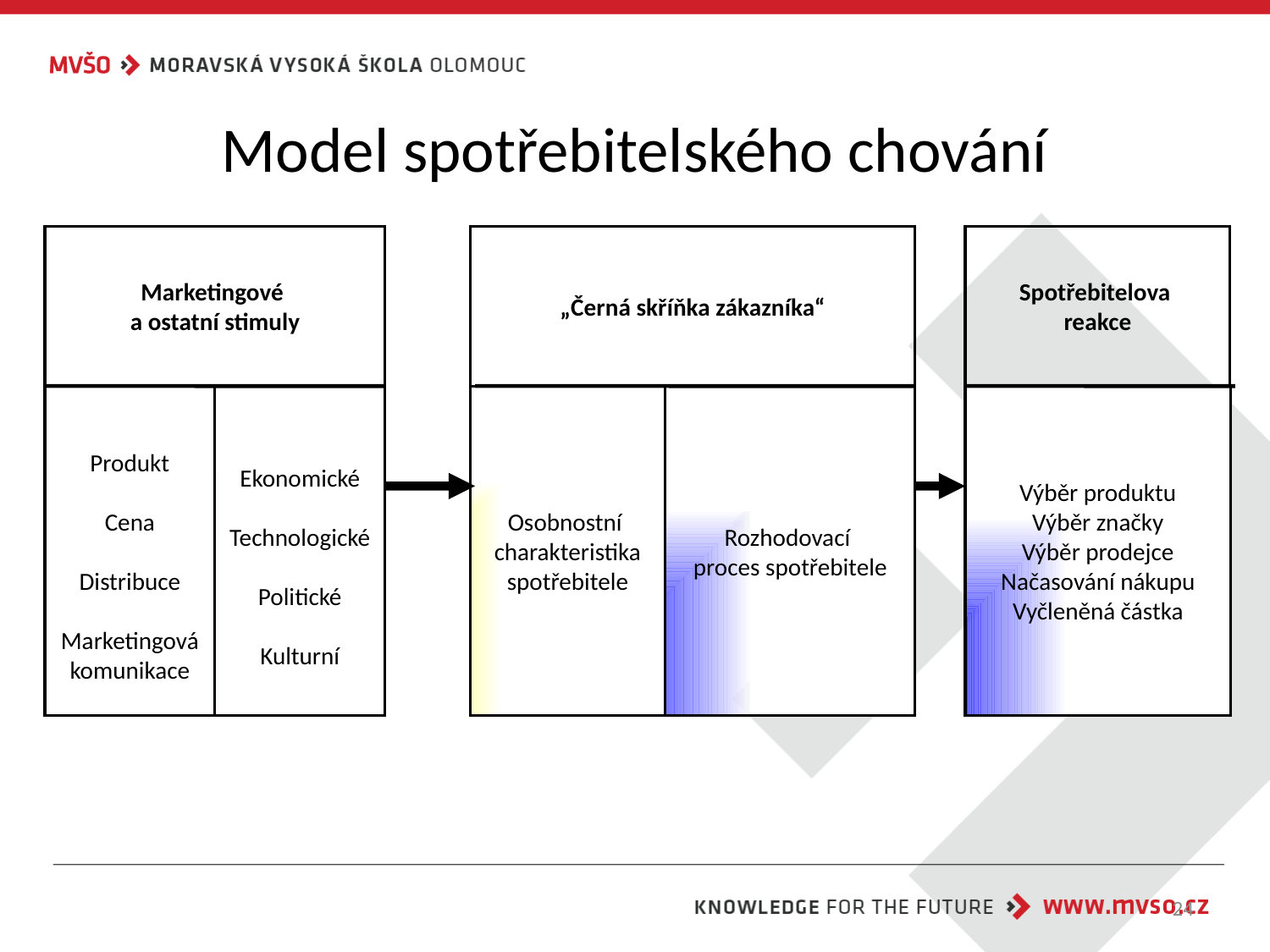

# Model spotřebitelského chování

Marketingové
a ostatní stimuly
„Černá skříňka zákazníka“
Spotřebitelova
reakce

Produkt

Cena

Distribuce

Marketingová
komunikace

Ekonomické

Technologické

Politické

Kulturní
Osobnostní
charakteristika
spotřebitele

Rozhodovací
proces spotřebitele

Výběr produktu
Výběr značky
Výběr prodejce
Načasování nákupu
Vyčleněná částka

24